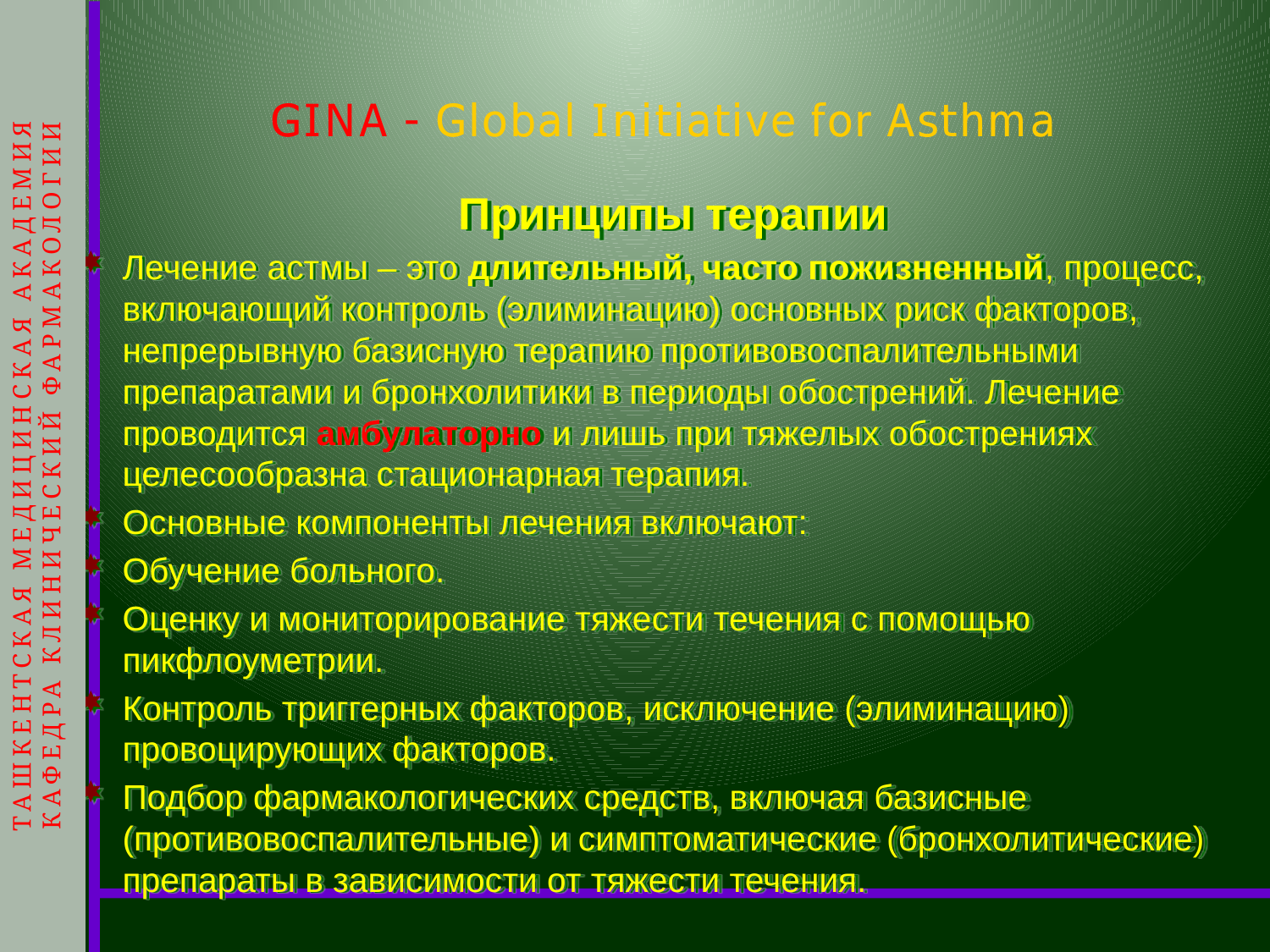

ТАШКЕНТСКАЯ МЕДИЦИНСКАЯ АКАДЕМИЯ
КАФЕДРА КЛИНИЧЕСКИЙ ФАРМАКОЛОГИИ
# GINA - Global Initiative for Asthma
 Принципы терапии
Лечение астмы – это длительный, часто пожизненный, процесс, включающий контроль (элиминацию) основных риск факторов, непрерывную базисную терапию противовоспалительными препаратами и бронхолитики в периоды обострений. Лечение проводится амбулаторно и лишь при тяжелых обострениях целесообразна стационарная терапия.
Основные компоненты лечения включают:
Обучение больного.
Оценку и мониторирование тяжести течения с помощью пикфлоуметрии.
Контроль триггерных факторов, исключение (элиминацию) провоцирующих факторов.
Подбор фармакологических средств, включая базисные (противовоспалительные) и симптоматические (бронхолитические) препараты в зависимости от тяжести течения.